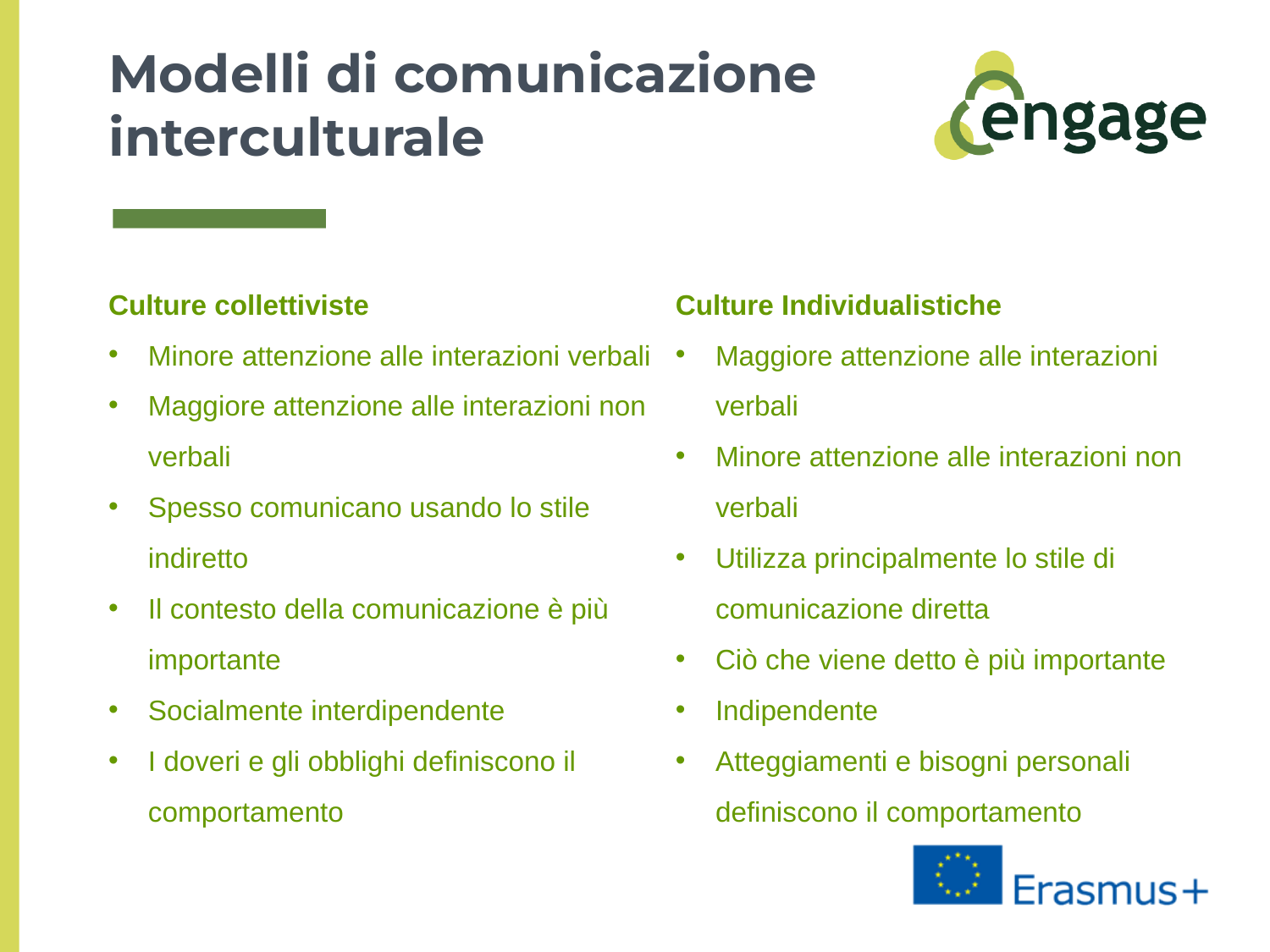

# Modelli di comunicazione interculturale
Culture collettiviste
Minore attenzione alle interazioni verbali
Maggiore attenzione alle interazioni non verbali
Spesso comunicano usando lo stile indiretto
Il contesto della comunicazione è più importante
Socialmente interdipendente
I doveri e gli obblighi definiscono il comportamento
Culture Individualistiche
Maggiore attenzione alle interazioni verbali
Minore attenzione alle interazioni non verbali
Utilizza principalmente lo stile di comunicazione diretta
Ciò che viene detto è più importante
Indipendente
Atteggiamenti e bisogni personali definiscono il comportamento